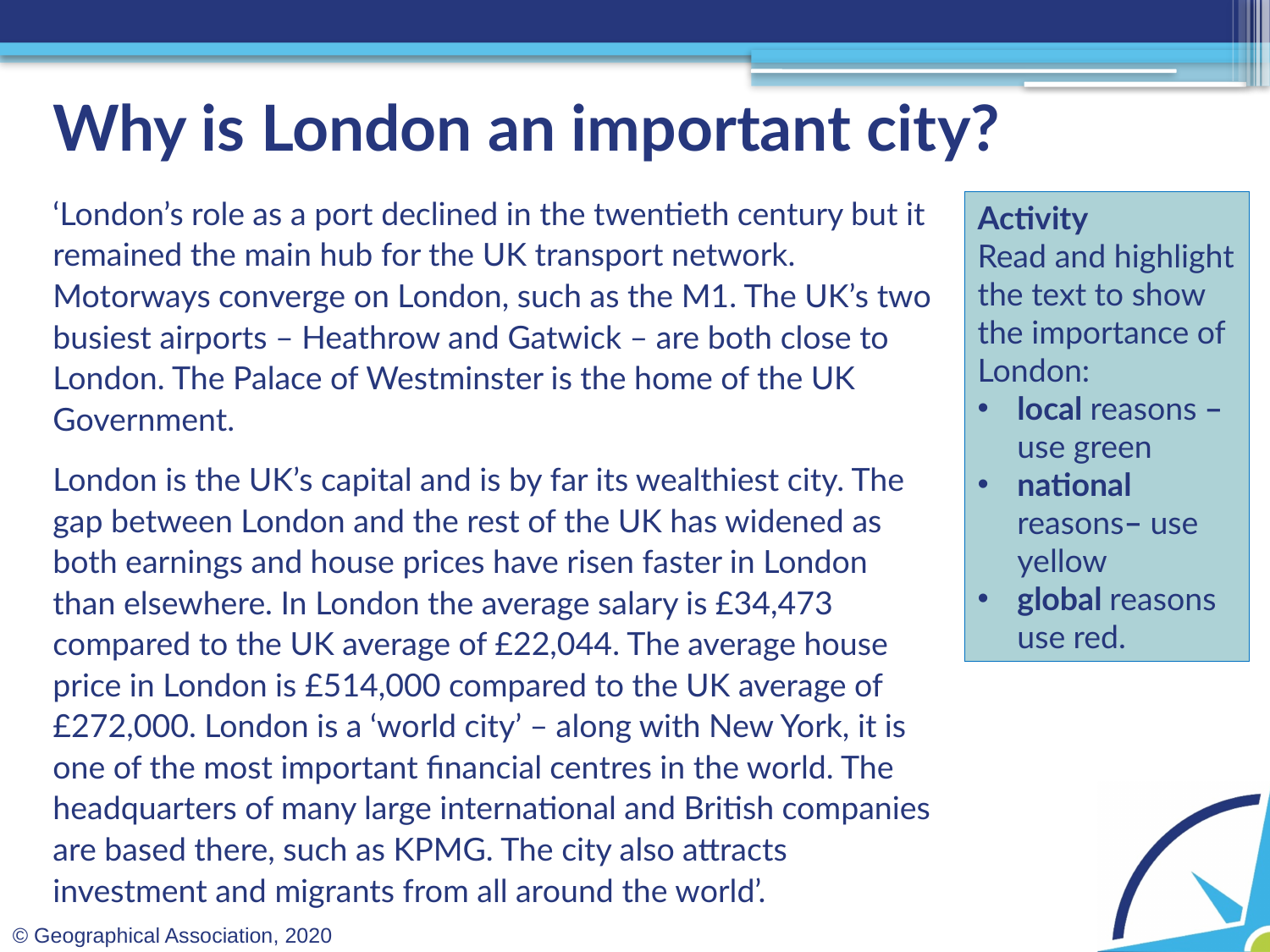

# Why is London an important city?
‘London’s role as a port declined in the twentieth century but it remained the main hub for the UK transport network. Motorways converge on London, such as the M1. The UK’s two busiest airports – Heathrow and Gatwick – are both close to London. The Palace of Westminster is the home of the UK Government.
London is the UK’s capital and is by far its wealthiest city. The gap between London and the rest of the UK has widened as both earnings and house prices have risen faster in London than elsewhere. In London the average salary is £34,473 compared to the UK average of £22,044. The average house price in London is £514,000 compared to the UK average of £272,000. London is a ‘world city’ – along with New York, it is one of the most important financial centres in the world. The headquarters of many large international and British companies are based there, such as KPMG. The city also attracts investment and migrants from all around the world’.
Activity
Read and highlight the text to show the importance of London:
local reasons – use green
national reasons– use yellow
global reasons  use red.